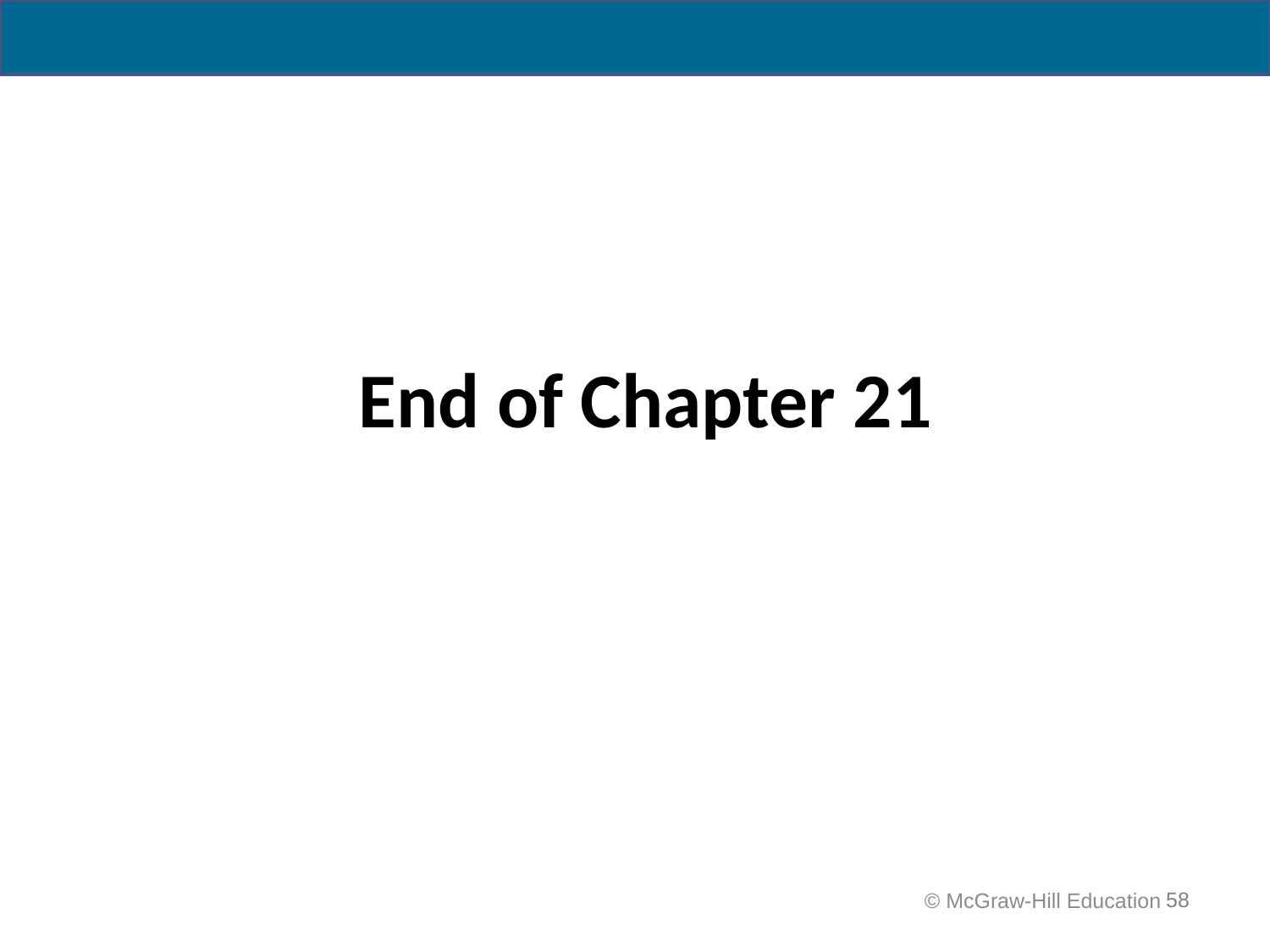

# End of Chapter 21
58
 © McGraw-Hill Education